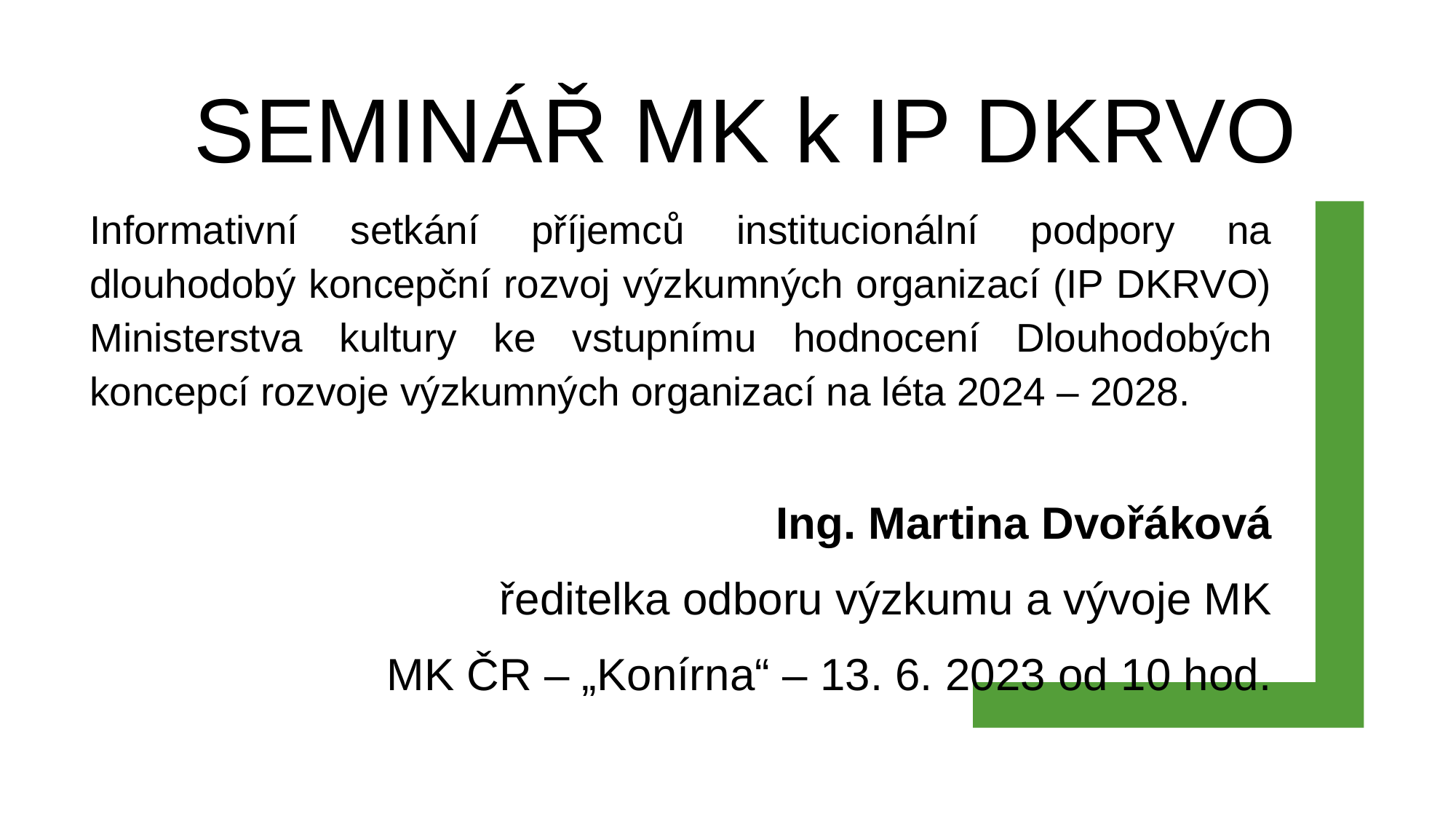

SEMINÁŘ MK k IP DKRVO
#
Informativní setkání příjemců institucionální podpory na dlouhodobý koncepční rozvoj výzkumných organizací (IP DKRVO) Ministerstva kultury ke vstupnímu hodnocení Dlouhodobých koncepcí rozvoje výzkumných organizací na léta 2024 – 2028.

Ing. Martina Dvořáková
ředitelka odboru výzkumu a vývoje MK
MK ČR – „Konírna“ – 13. 6. 2023 od 10 hod.

1